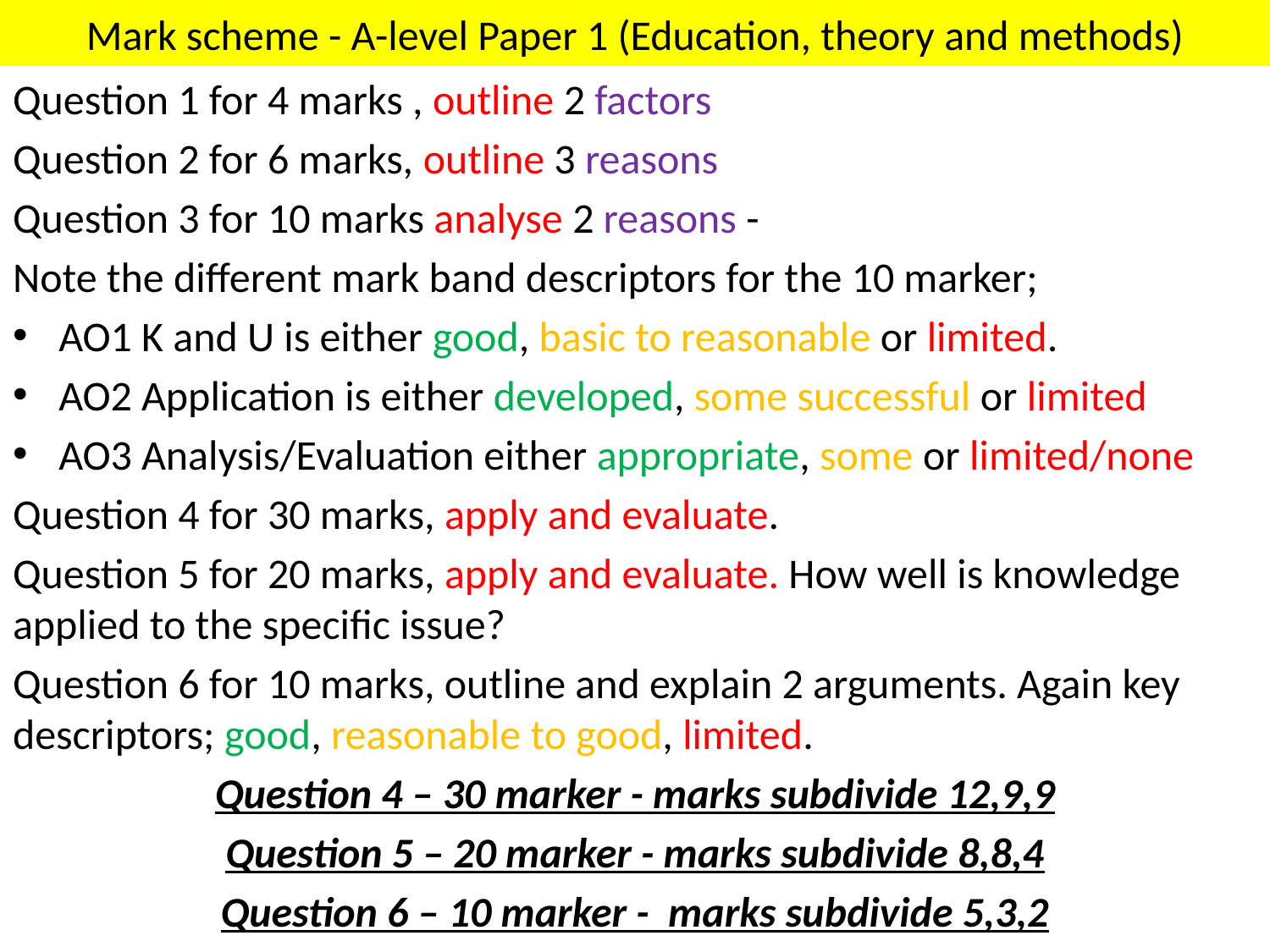

# Mark scheme - A-level Paper 1 (Education, theory and methods)
Question 1 for 4 marks , outline 2 factors
Question 2 for 6 marks, outline 3 reasons
Question 3 for 10 marks analyse 2 reasons -
Note the different mark band descriptors for the 10 marker;
AO1 K and U is either good, basic to reasonable or limited.
AO2 Application is either developed, some successful or limited
AO3 Analysis/Evaluation either appropriate, some or limited/none
Question 4 for 30 marks, apply and evaluate.
Question 5 for 20 marks, apply and evaluate. How well is knowledge applied to the specific issue?
Question 6 for 10 marks, outline and explain 2 arguments. Again key descriptors; good, reasonable to good, limited.
Question 4 – 30 marker - marks subdivide 12,9,9
Question 5 – 20 marker - marks subdivide 8,8,4
Question 6 – 10 marker -  marks subdivide 5,3,2